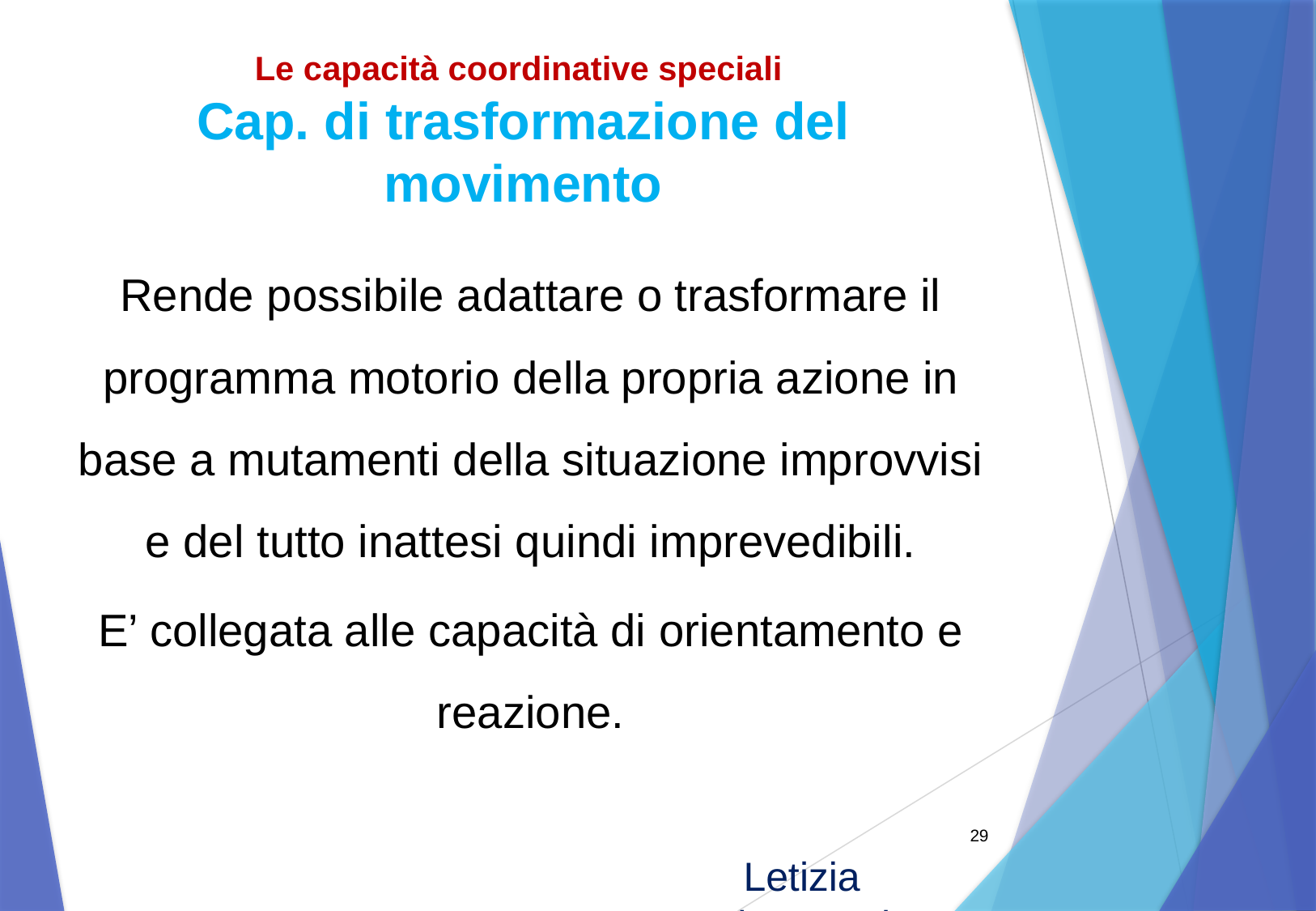

# Le capacità coordinative speciali Cap. di trasformazione del movimento
Rende possibile adattare o trasformare il programma motorio della propria azione in base a mutamenti della situazione improvvisi e del tutto inattesi quindi imprevedibili.
E’ collegata alle capacità di orientamento e reazione.

29
Letizia Fioravanti